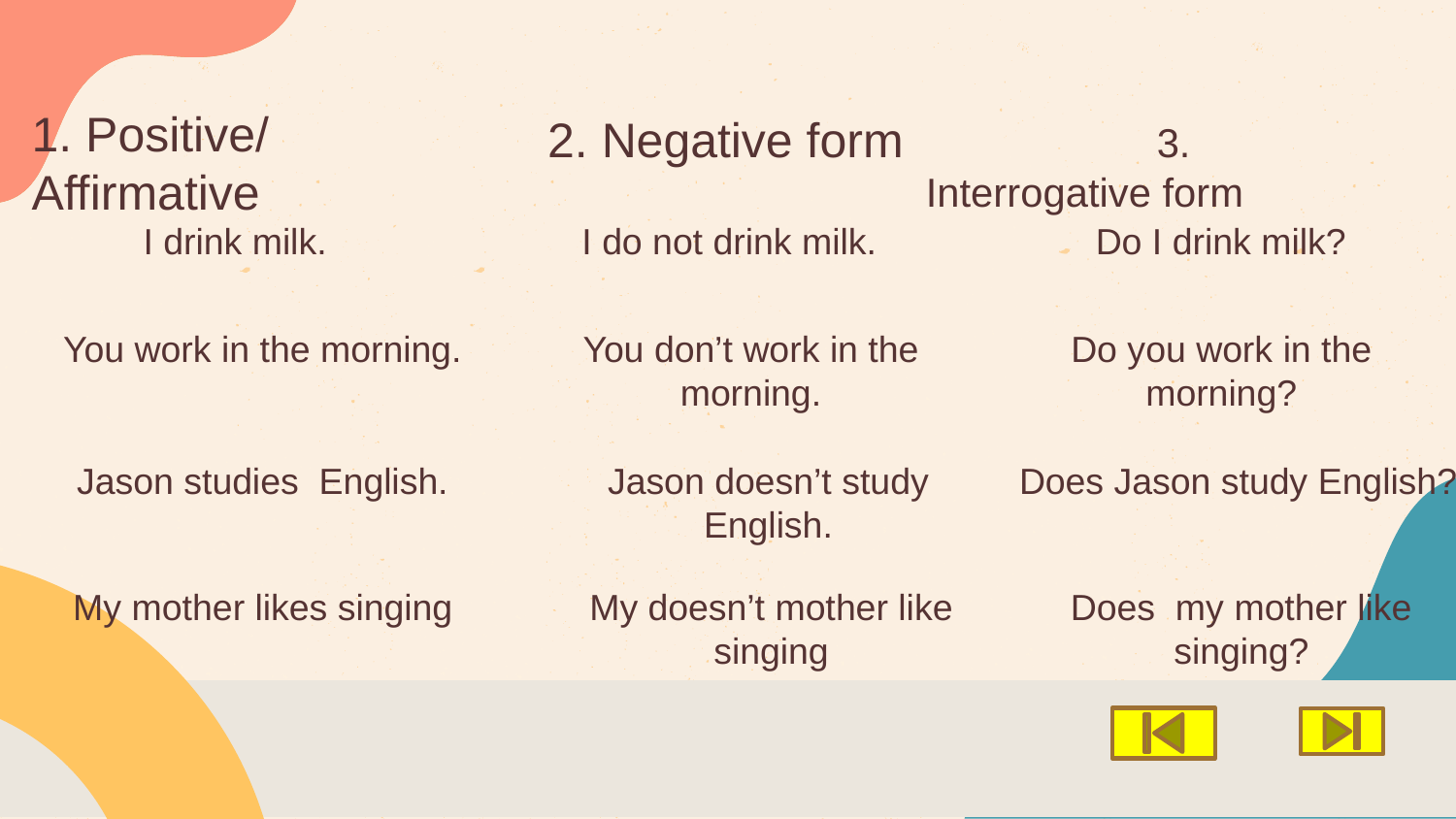

# 1. Positive/ Affirmative
2. Negative form
                 3. Interrogative form
I drink milk.
I do not drink milk.
Do I drink milk?
You work in the morning.
You don’t work in the morning.
Do you work in the morning?
Jason studies  English.
Jason doesn’t study English.
Does Jason study English?
My mother likes singing
My doesn’t mother like singing
Does  my mother like singing?